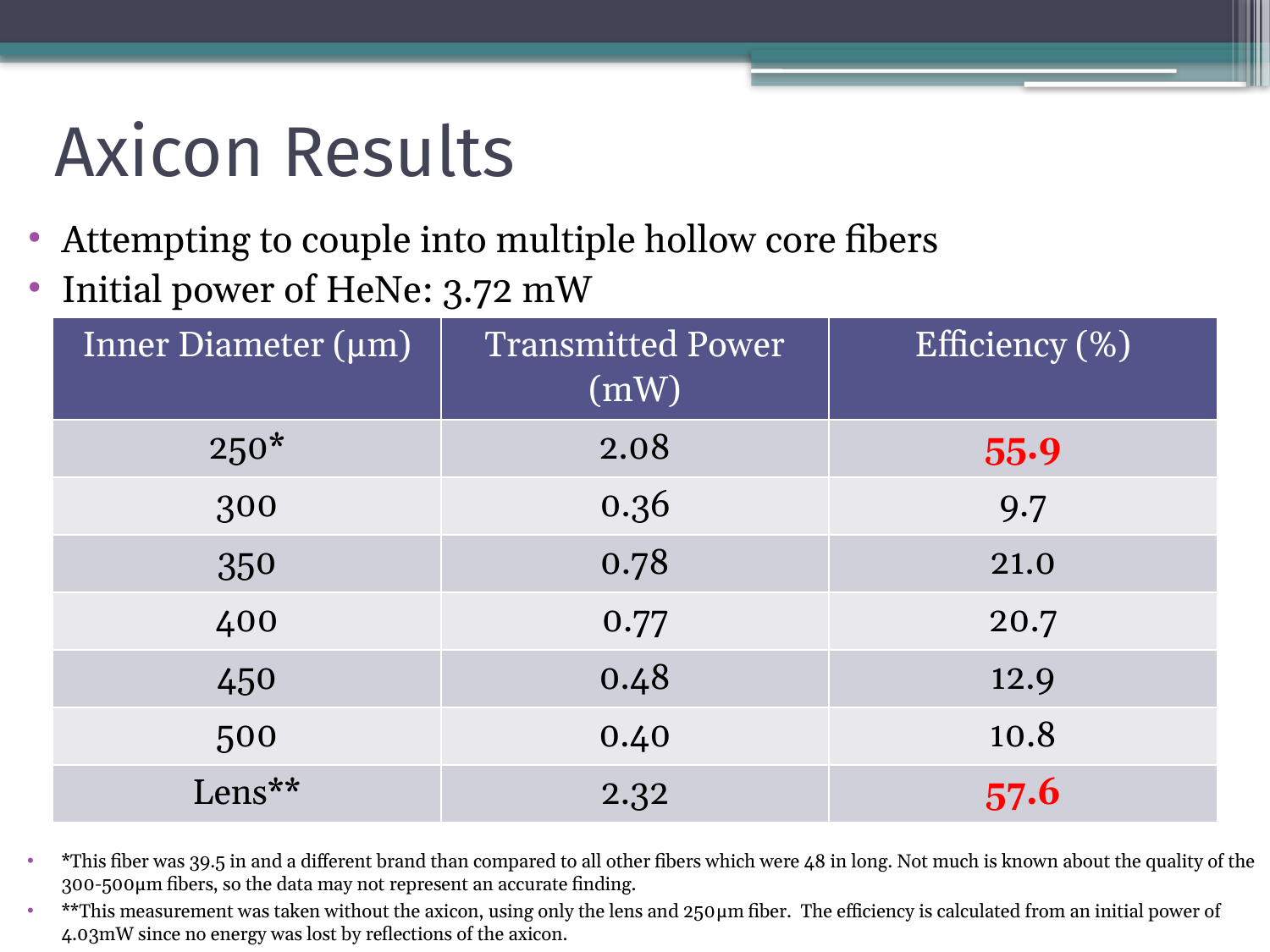

Axicon Results

Attempting to couple into multiple hollow core fibers
Initial power of HeNe: 3.72 mW

*This fiber was 39.5 in and a different brand than compared to all other fibers which were 48 in long. Not much is known about the quality of the 300-500μm fibers, so the data may not represent an accurate finding.
**This measurement was taken without the axicon, using only the lens and 250μm fiber.  The efficiency is calculated from an initial power of 4.03mW since no energy was lost by reflections of the axicon.

| Inner Diameter (μm) | Transmitted Power (mW) | Efficiency (%) |
| --- | --- | --- |
| 250\* | 2.08 | 55.9 |
| 300 | 0.36 | 9.7 |
| 350 | 0.78 | 21.0 |
| 400 | 0.77 | 20.7 |
| 450 | 0.48 | 12.9 |
| 500 | 0.40 | 10.8 |
| Lens\*\* | 2.32 | 57.6 |